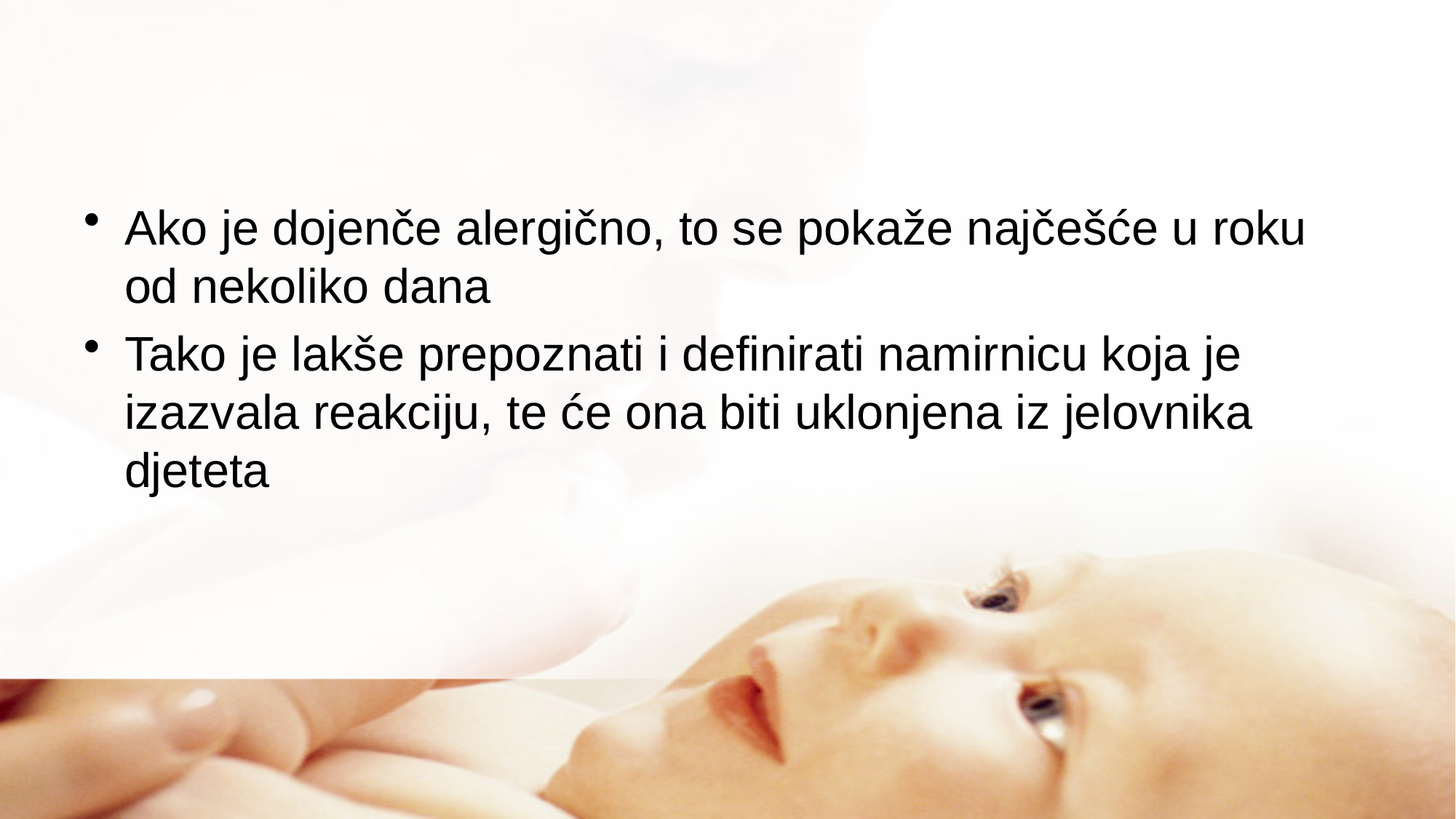

#
Ako je dojenče alergično, to se pokaže najčešće u roku od nekoliko dana
Tako je lakše prepoznati i definirati namirnicu koja je izazvala reakciju, te će ona biti uklonjena iz jelovnika djeteta